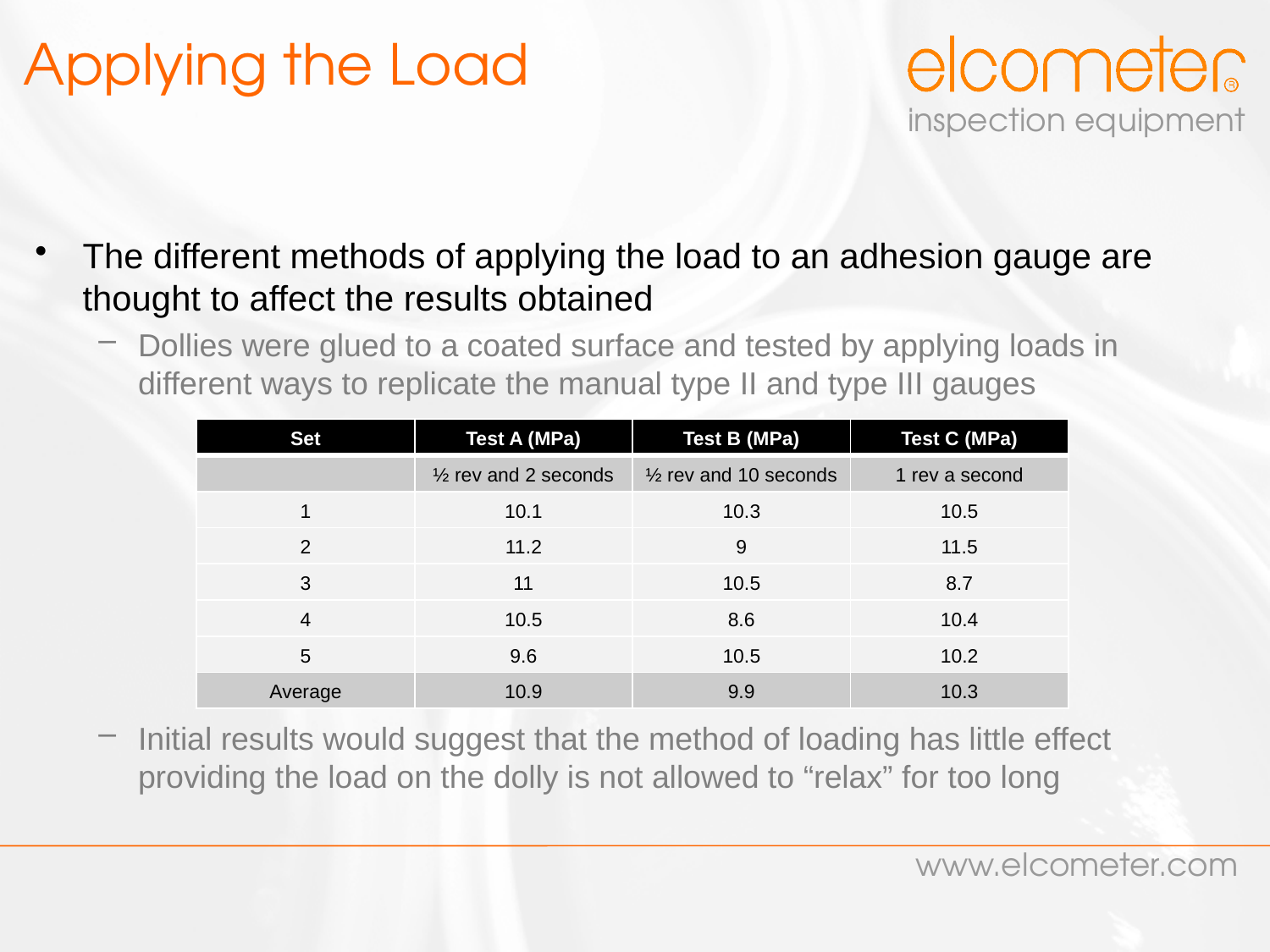

# Applying the Load
The different methods of applying the load to an adhesion gauge are thought to affect the results obtained
Dollies were glued to a coated surface and tested by applying loads in different ways to replicate the manual type II and type III gauges

Initial results would suggest that the method of loading has little effect providing the load on the dolly is not allowed to “relax” for too long

| Set | Test A (MPa) | Test B (MPa) | Test C (MPa) |
| --- | --- | --- | --- |
|  | ½ rev and 2 seconds | ½ rev and 10 seconds | 1 rev a second |
| 1 | 10.1 | 10.3 | 10.5 |
| 2 | 11.2 | 9 | 11.5 |
| 3 | 11 | 10.5 | 8.7 |
| 4 | 10.5 | 8.6 | 10.4 |
| 5 | 9.6 | 10.5 | 10.2 |
| Average | 10.9 | 9.9 | 10.3 |